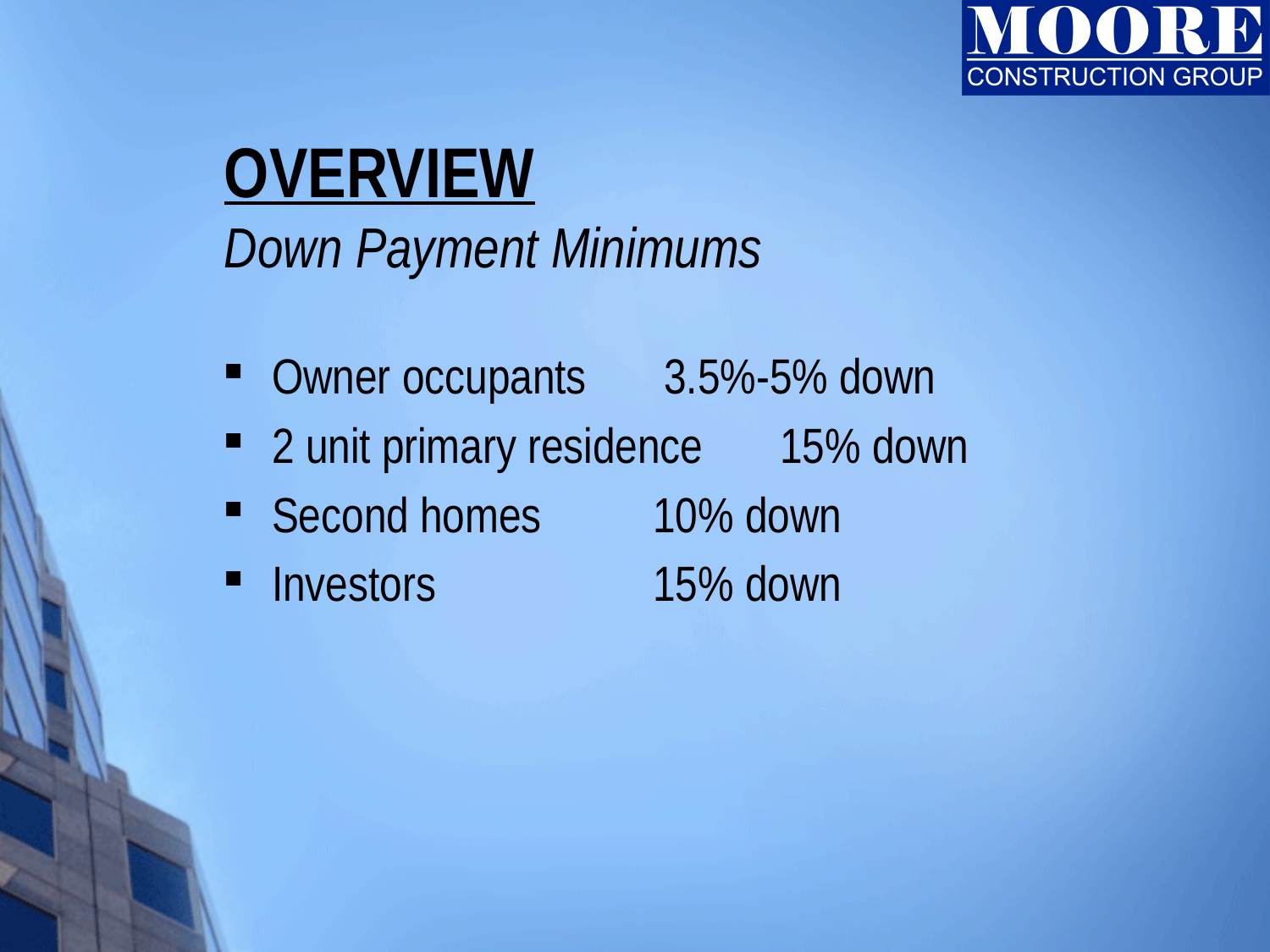

# OVERVIEW Down Payment Minimums
Owner occupants  	 3.5%-5% down
2 unit primary residence 	15% down
Second homes        	10% down
Investors                  	15% down